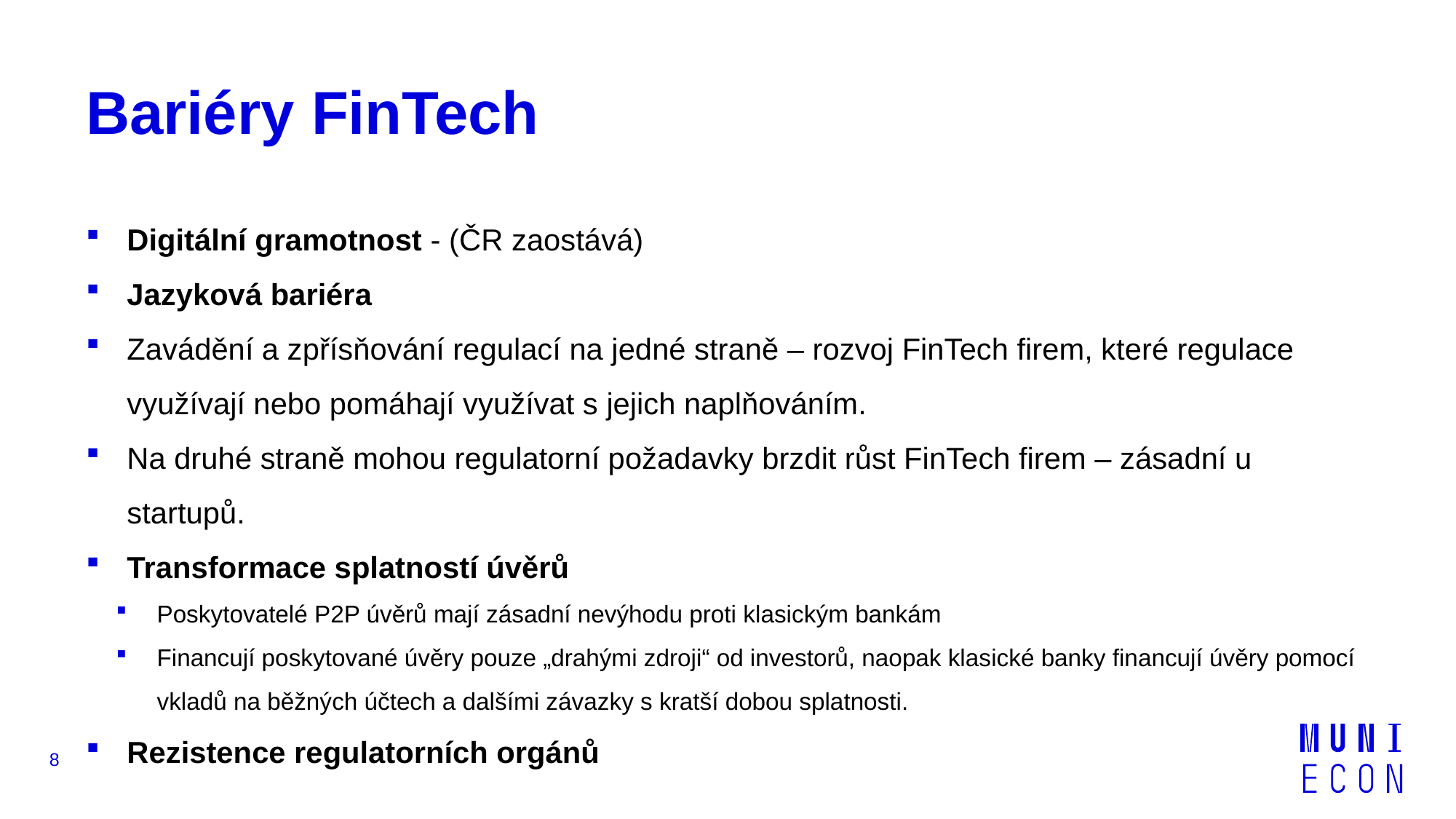

# Bariéry FinTech
Digitální gramotnost - (ČR zaostává)
Jazyková bariéra
Zavádění a zpřísňování regulací na jedné straně – rozvoj FinTech firem, které regulace využívají nebo pomáhají využívat s jejich naplňováním.
Na druhé straně mohou regulatorní požadavky brzdit růst FinTech firem – zásadní u startupů.
Transformace splatností úvěrů
Poskytovatelé P2P úvěrů mají zásadní nevýhodu proti klasickým bankám
Financují poskytované úvěry pouze „drahými zdroji“ od investorů, naopak klasické banky financují úvěry pomocí vkladů na běžných účtech a dalšími závazky s kratší dobou splatnosti.
Rezistence regulatorních orgánů

8